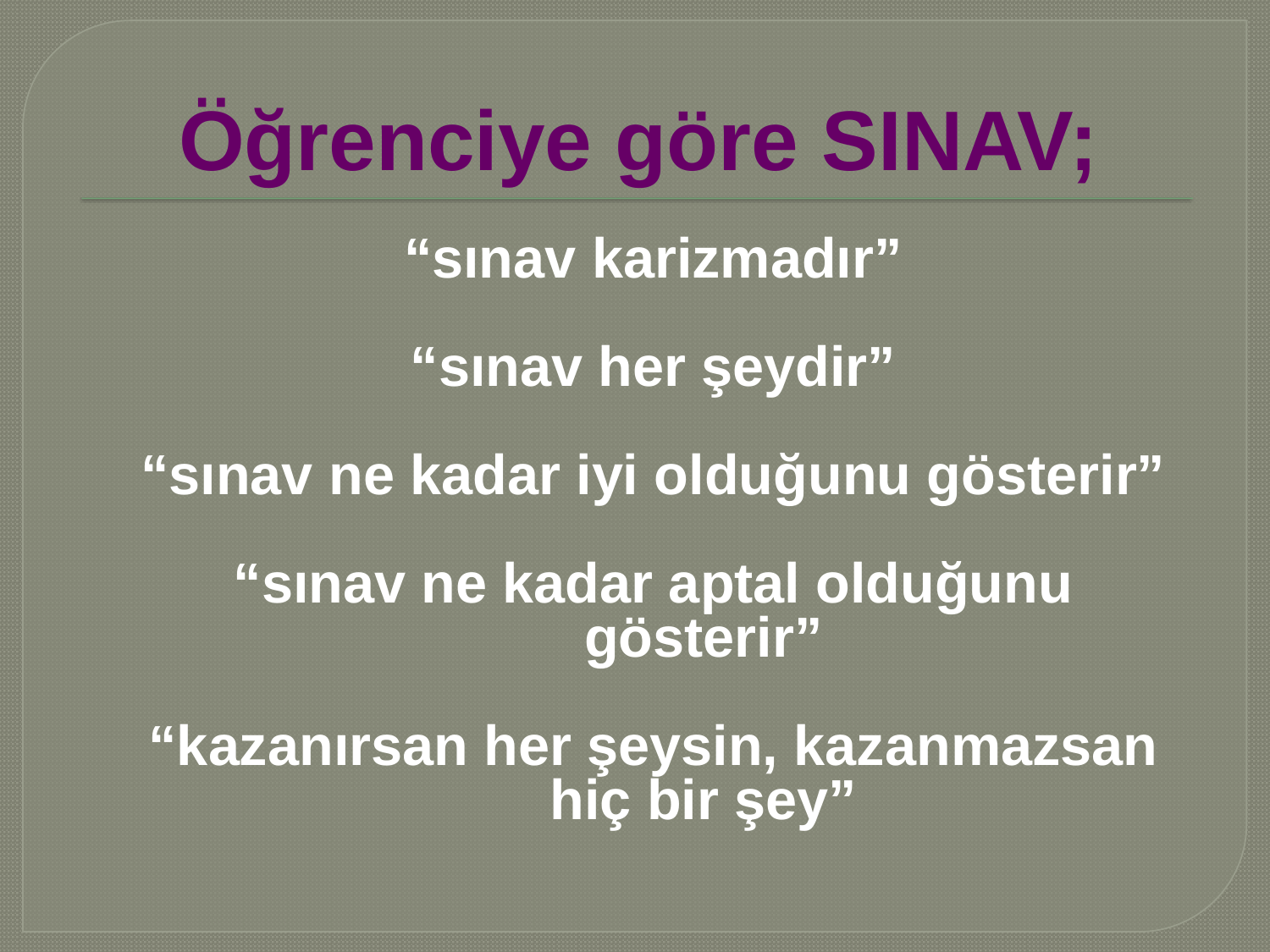

# Öğrenciye göre SINAV;
“sınav karizmadır”

“sınav her şeydir”

“sınav ne kadar iyi olduğunu gösterir”

“sınav ne kadar aptal olduğunu gösterir”

“kazanırsan her şeysin, kazanmazsan hiç bir şey”